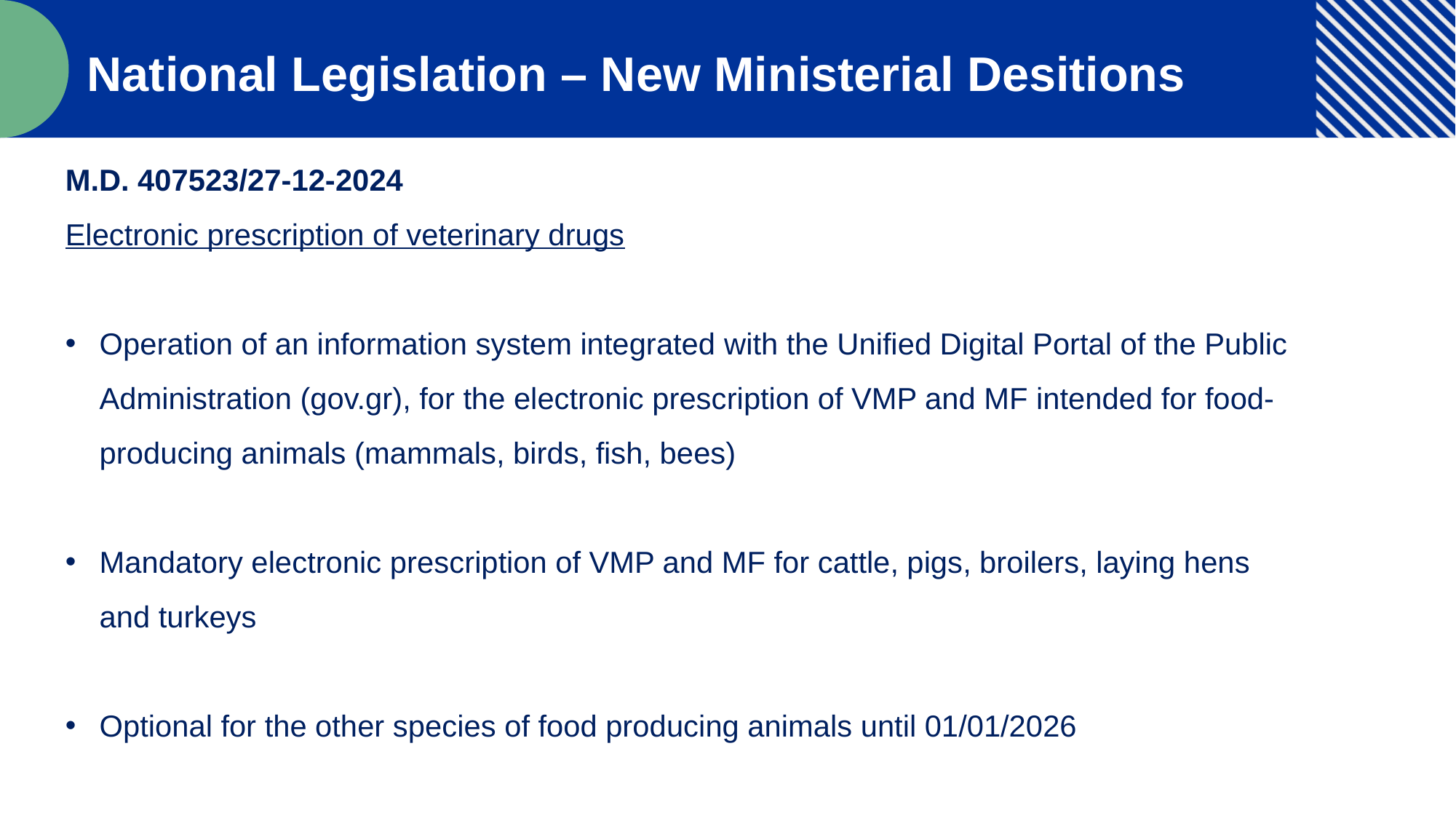

National Legislation – New Ministerial Desitions

M.D. 407523/27-12-2024
Electronic prescription of veterinary drugs

Operation of an information system integrated with the Unified Digital Portal of the Public Administration (gov.gr), for the electronic prescription of VMP and MF intended for food-producing animals (mammals, birds, fish, bees)

Mandatory electronic prescription of VMP and MF for cattle, pigs, broilers, laying hens and turkeys

Optional for the other species of food producing animals until 01/01/2026